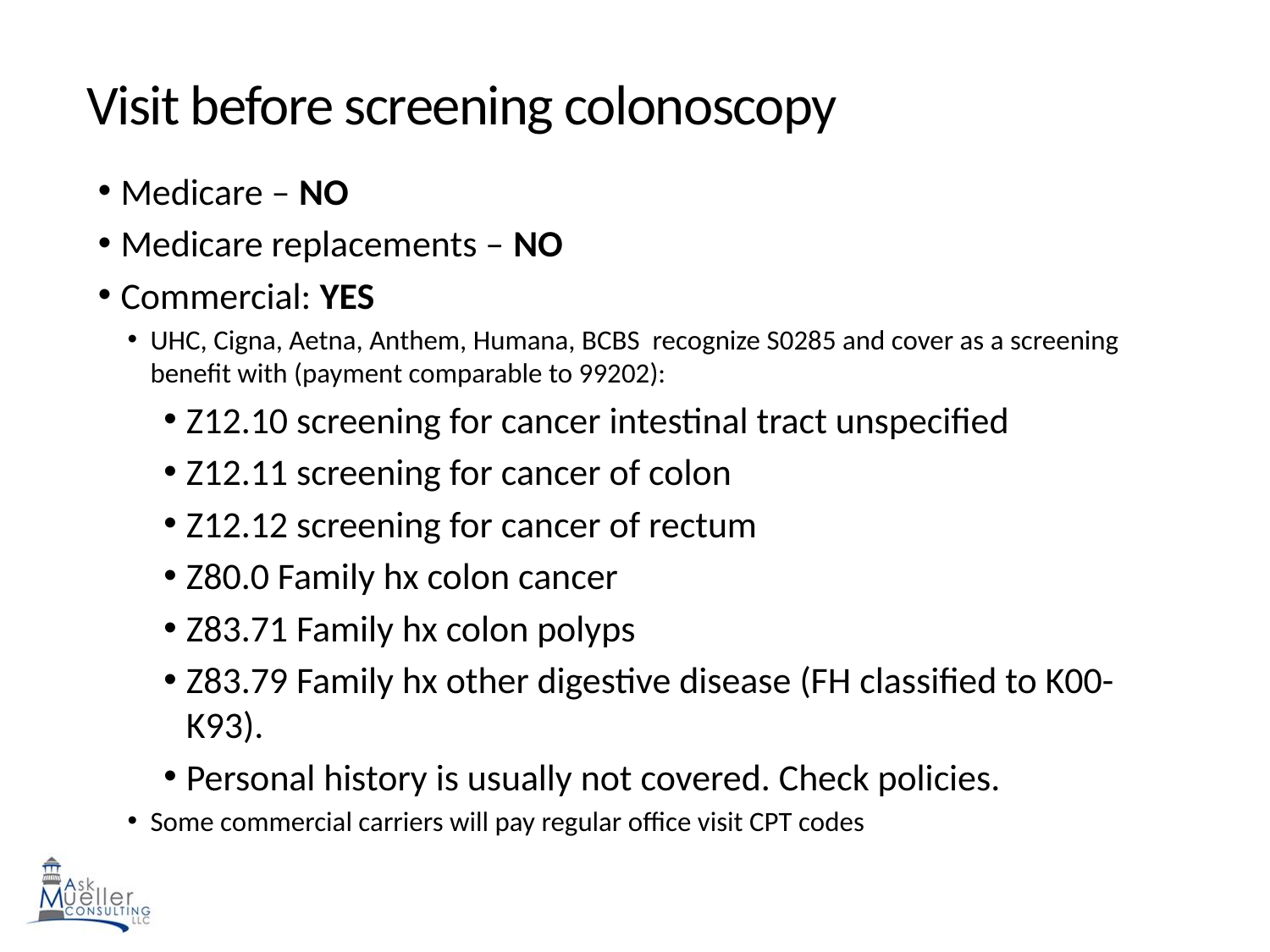

# Visit before screening colonoscopy
Medicare – NO
Medicare replacements – NO
Commercial: YES
UHC, Cigna, Aetna, Anthem, Humana, BCBS  recognize S0285 and cover as a screening benefit with (payment comparable to 99202):
Z12.10 screening for cancer intestinal tract unspecified
Z12.11 screening for cancer of colon
Z12.12 screening for cancer of rectum
Z80.0 Family hx colon cancer
Z83.71 Family hx colon polyps
Z83.79 Family hx other digestive disease (FH classified to K00-K93).
Personal history is usually not covered. Check policies.
Some commercial carriers will pay regular office visit CPT codes